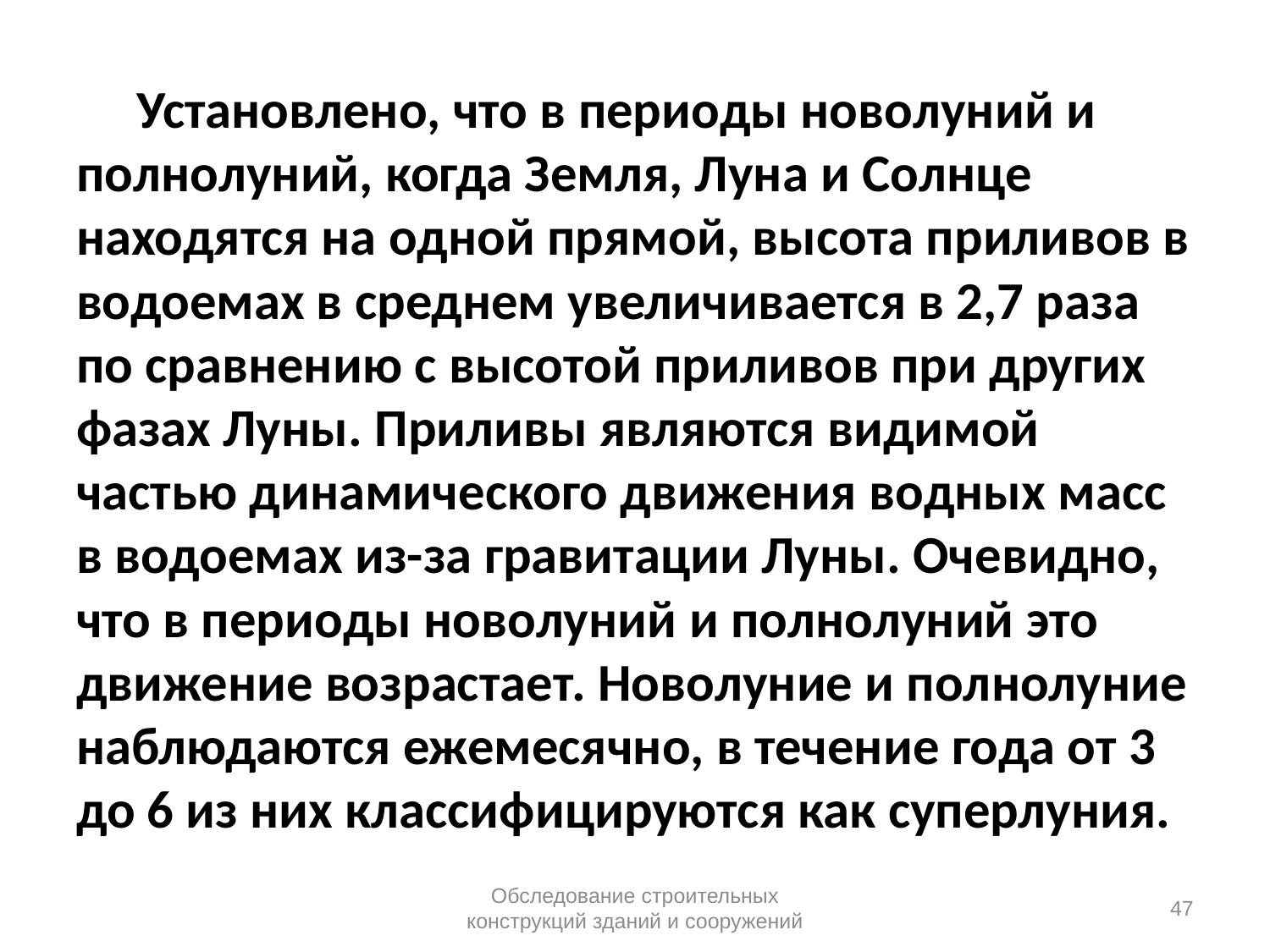

# Установлено, что в периоды новолуний и полнолуний, когда Земля, Луна и Солнце находятся на одной прямой, высота приливов в водоемах в среднем увеличивается в 2,7 раза по сравнению с высотой приливов при других фазах Луны. Приливы являются видимой частью динамического движения водных масс в водоемах из-за гравитации Луны. Очевидно, что в периоды новолуний и полнолуний это движение возрастает. Новолуние и полнолуние наблюдаются ежемесячно, в течение года от 3 до 6 из них классифицируются как суперлуния.
Обследование строительных конструкций зданий и сооружений
47